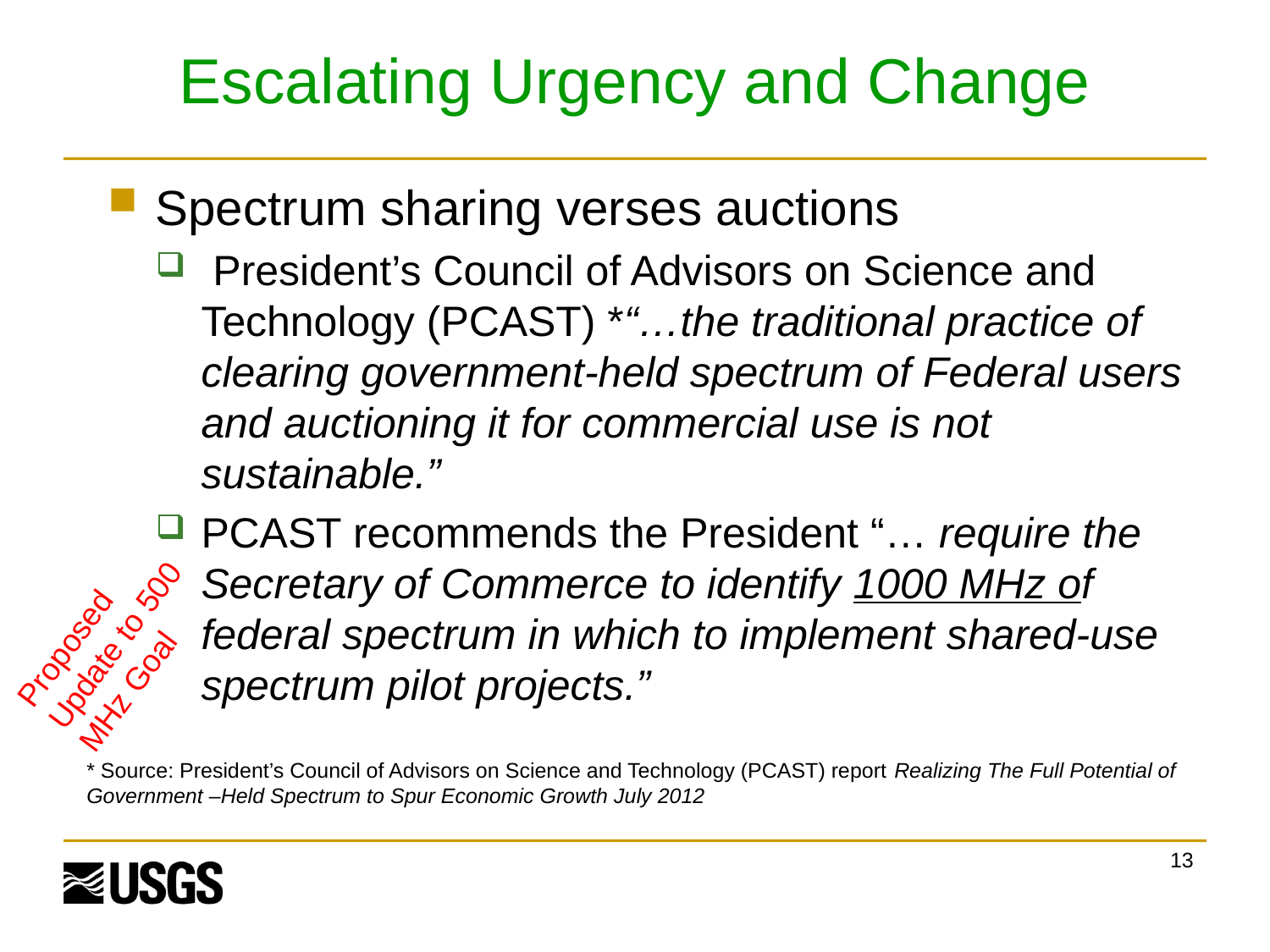

# Escalating Urgency and Change
Spectrum sharing verses auctions
 President’s Council of Advisors on Science and Technology (PCAST) *“…the traditional practice of clearing government-held spectrum of Federal users and auctioning it for commercial use is not sustainable.”
PCAST recommends the President “… require the Secretary of Commerce to identify 1000 MHz of federal spectrum in which to implement shared-use spectrum pilot projects.”
Proposed Update to 500 MHz Goal
* Source: President’s Council of Advisors on Science and Technology (PCAST) report Realizing The Full Potential of Government –Held Spectrum to Spur Economic Growth July 2012
13